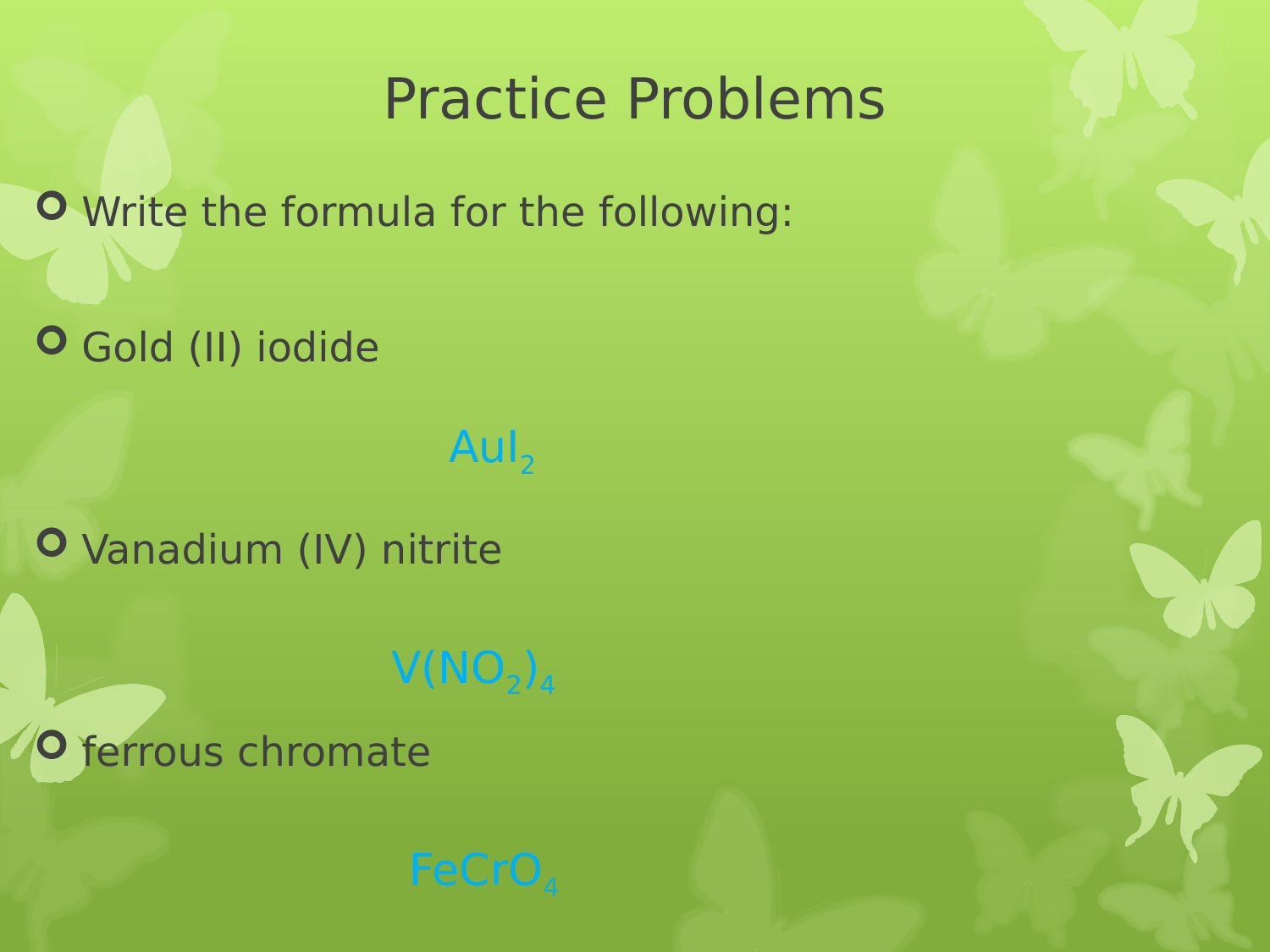

# Practice Problems
Write the formula for the following:

Gold (II) iodide

Vanadium (IV) nitrite

ferrous chromate
AuI2
V(NO2)4
FeCrO4